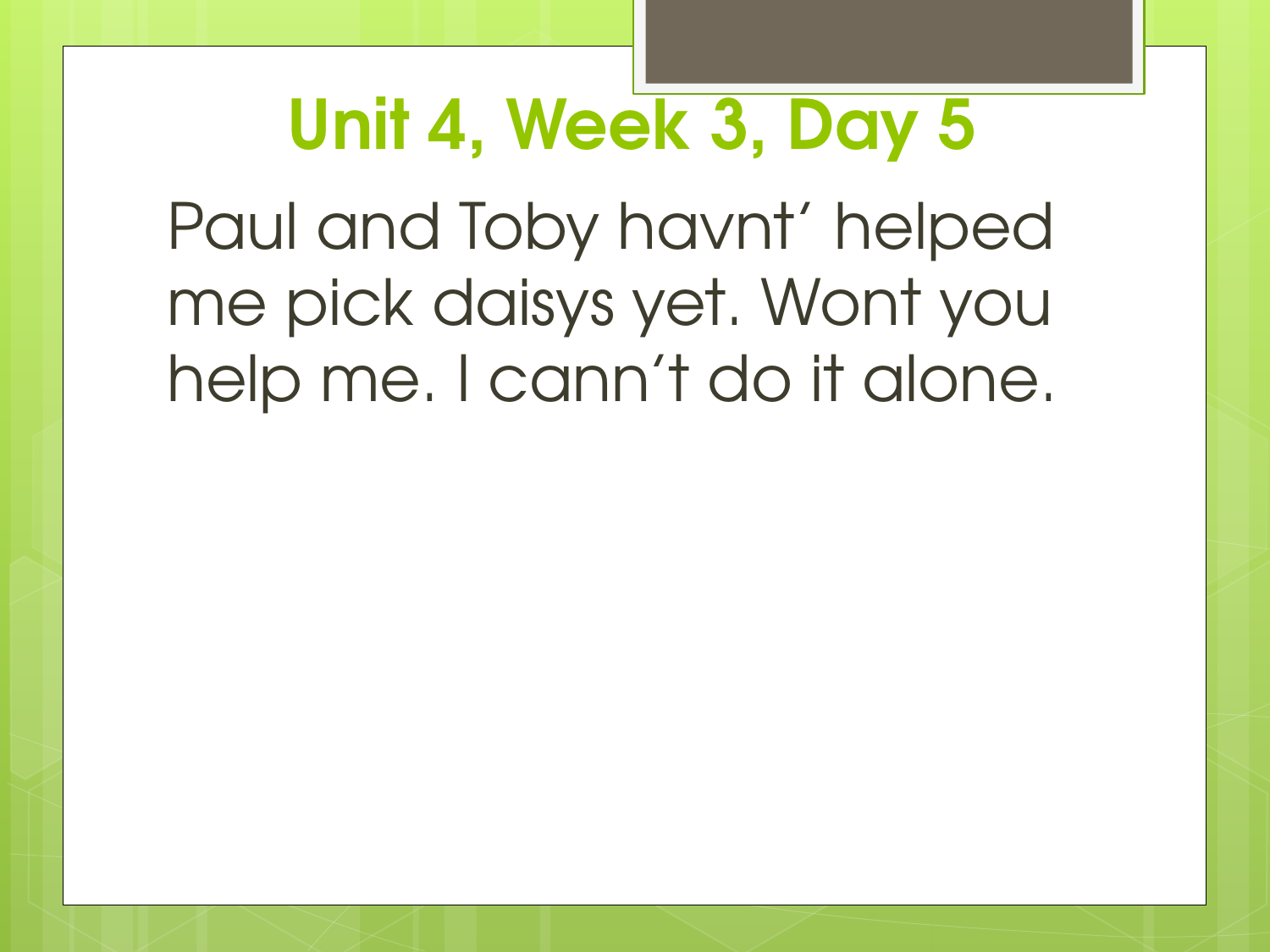

# Unit 4, Week 3, Day 5
Paul and Toby havnt’ helped me pick daisys yet. Wont you help me. I cann’t do it alone.